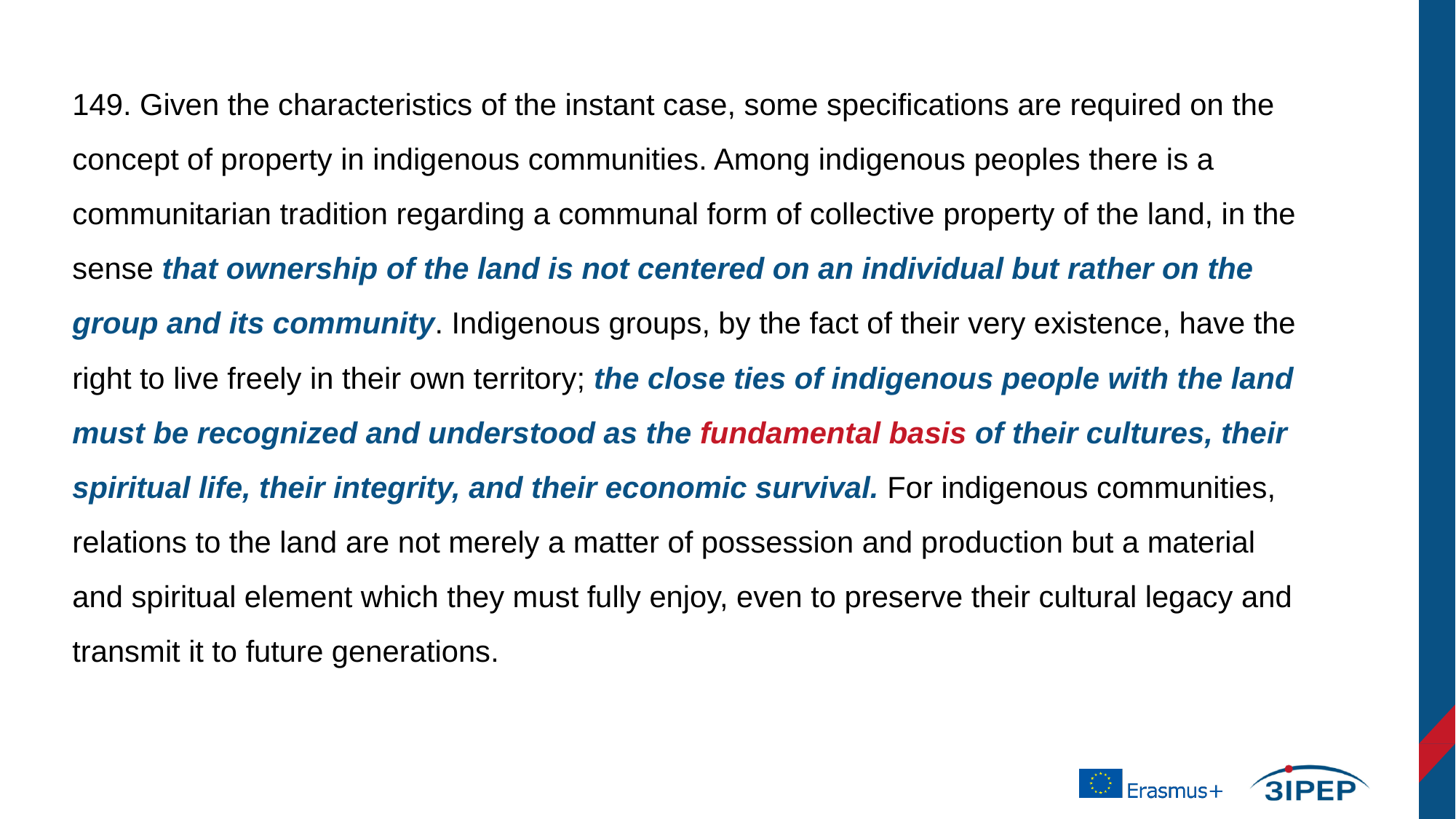

149. Given the characteristics of the instant case, some specifications are required on the concept of property in indigenous communities. Among indigenous peoples there is a communitarian tradition regarding a communal form of collective property of the land, in the sense that ownership of the land is not centered on an individual but rather on the group and its community. Indigenous groups, by the fact of their very existence, have the right to live freely in their own territory; the close ties of indigenous people with the land must be recognized and understood as the fundamental basis of their cultures, their spiritual life, their integrity, and their economic survival. For indigenous communities, relations to the land are not merely a matter of possession and production but a material and spiritual element which they must fully enjoy, even to preserve their cultural legacy and transmit it to future generations.